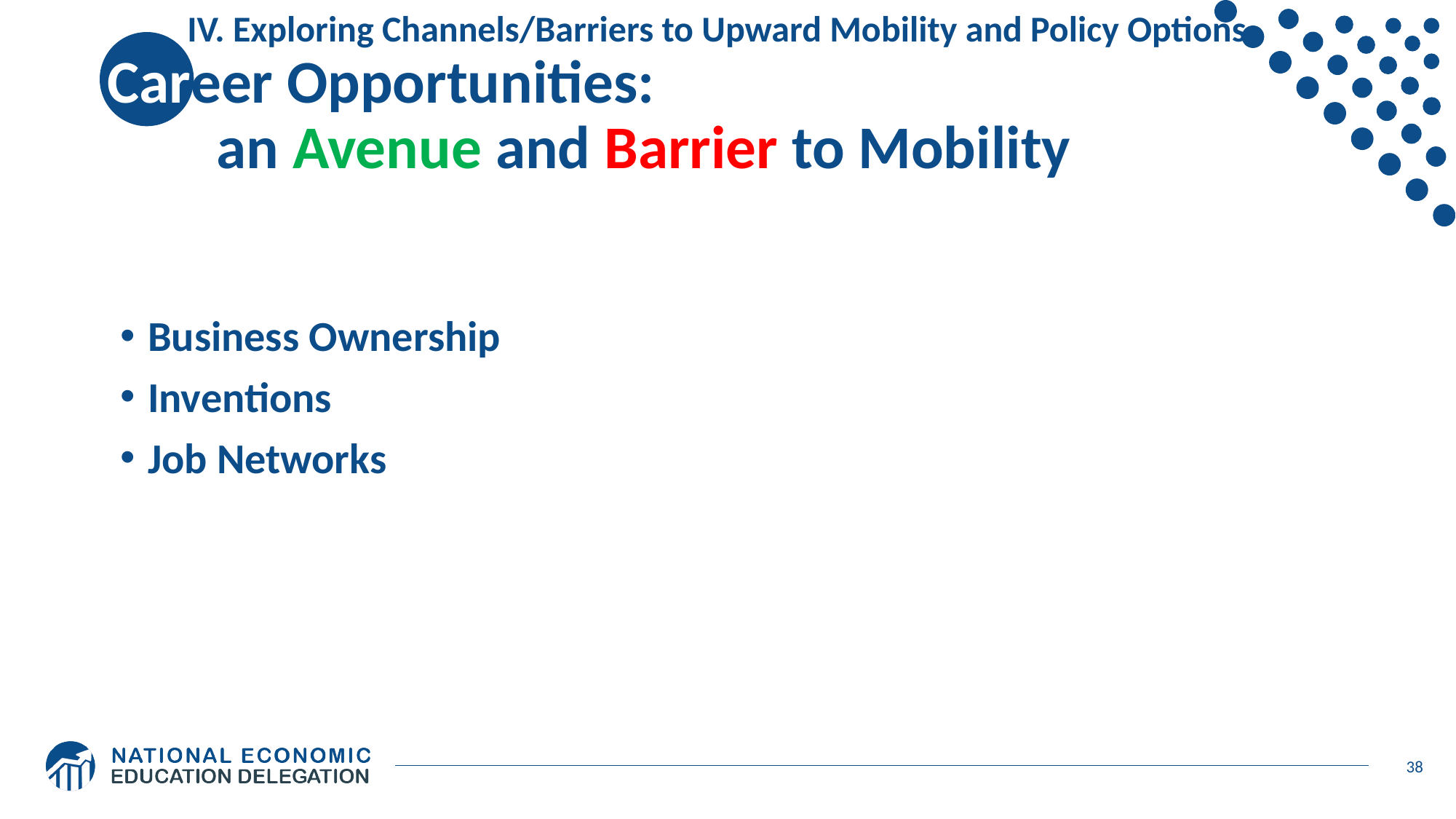

IV. Exploring Channels/Barriers to Upward Mobility and Policy Options
# Career Opportunities: an Avenue and Barrier to Mobility
Business Ownership
Inventions
Job Networks

38